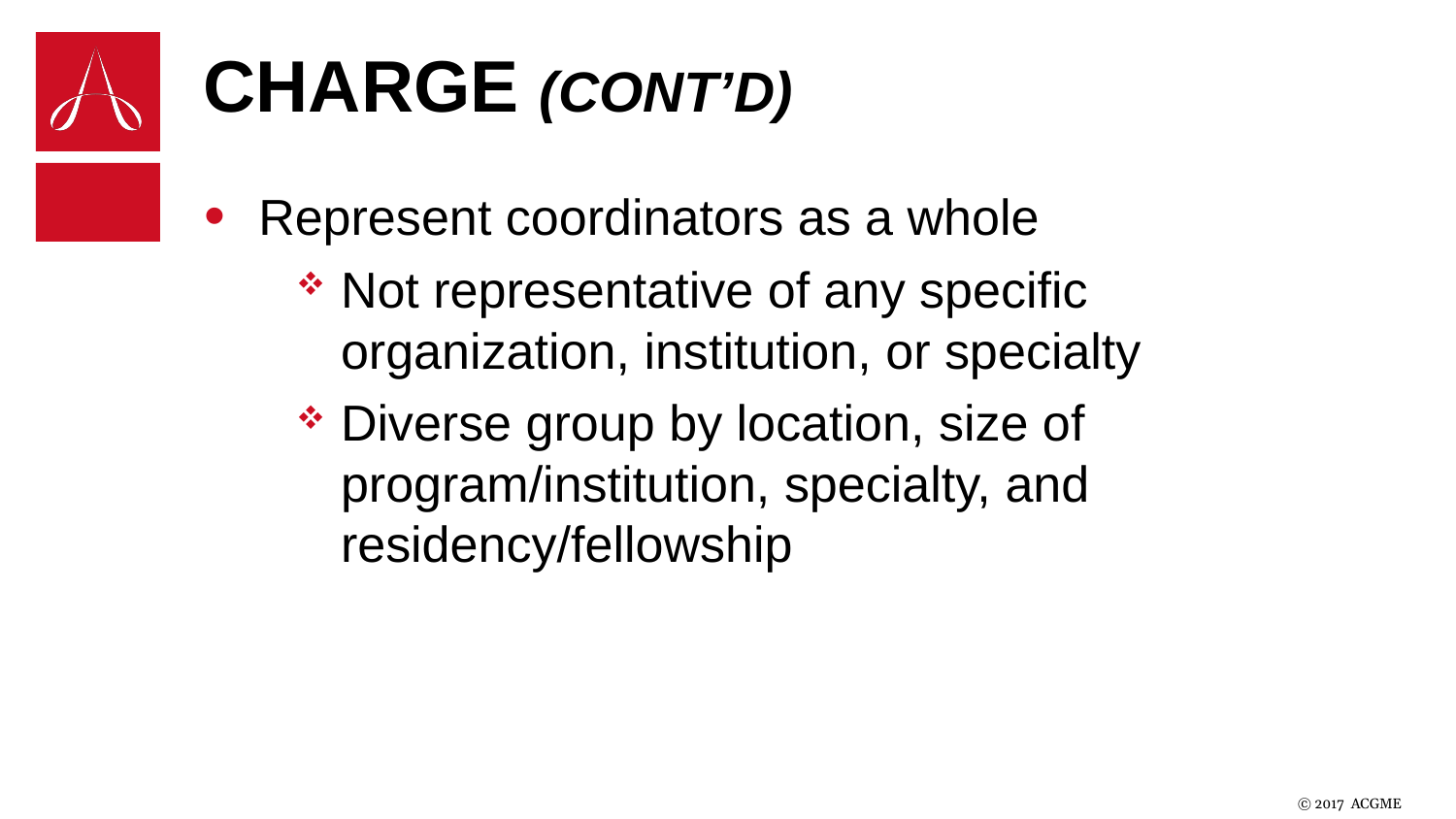

# Charge (cont’d)
Represent coordinators as a whole
Not representative of any specific organization, institution, or specialty
Diverse group by location, size of program/institution, specialty, and residency/fellowship